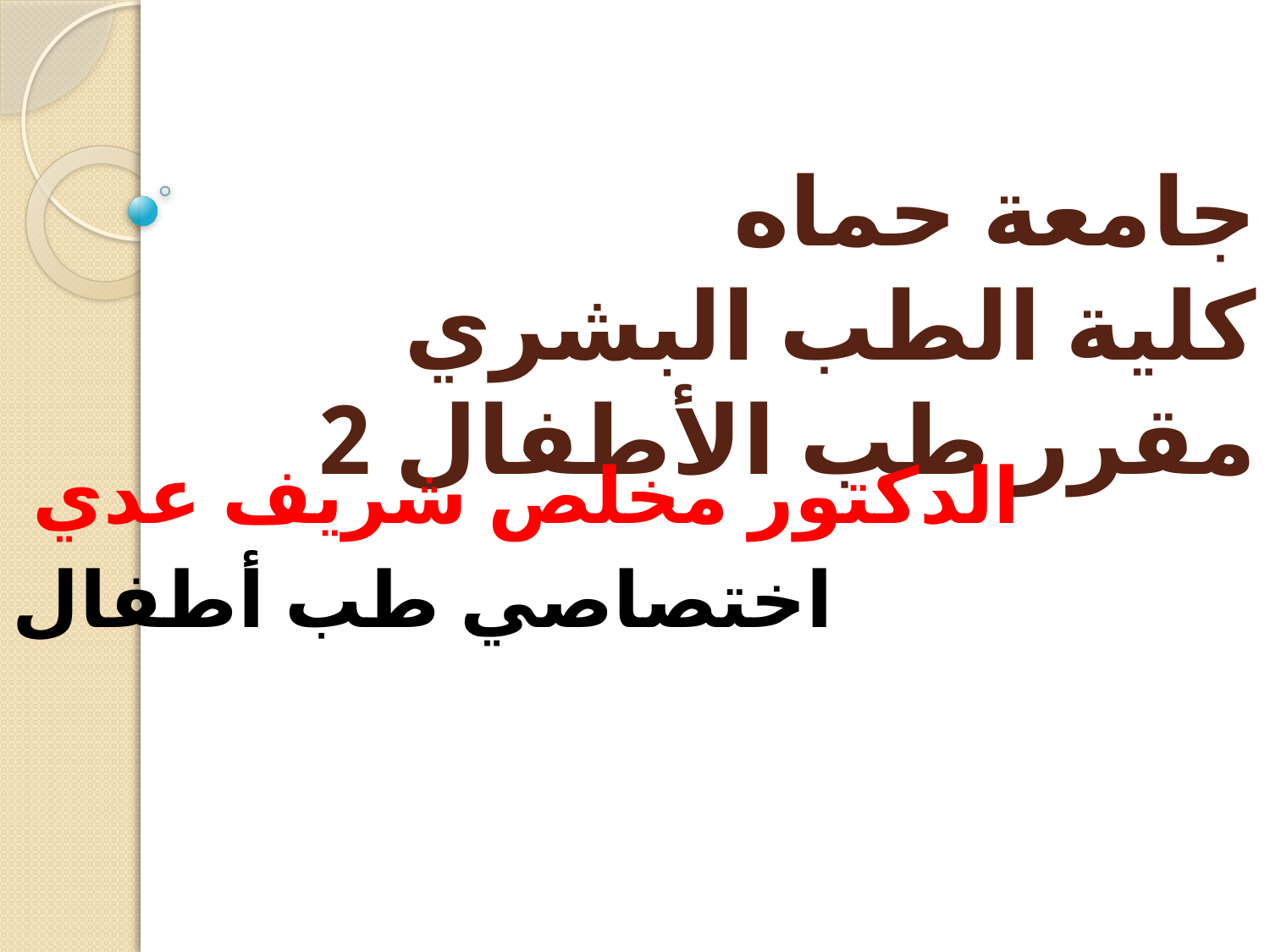

# جامعة حماه كلية الطب البشري مقرر طب الأطفال 2
الدكتور مخلص شريف عدي
اختصاصي طب أطفال